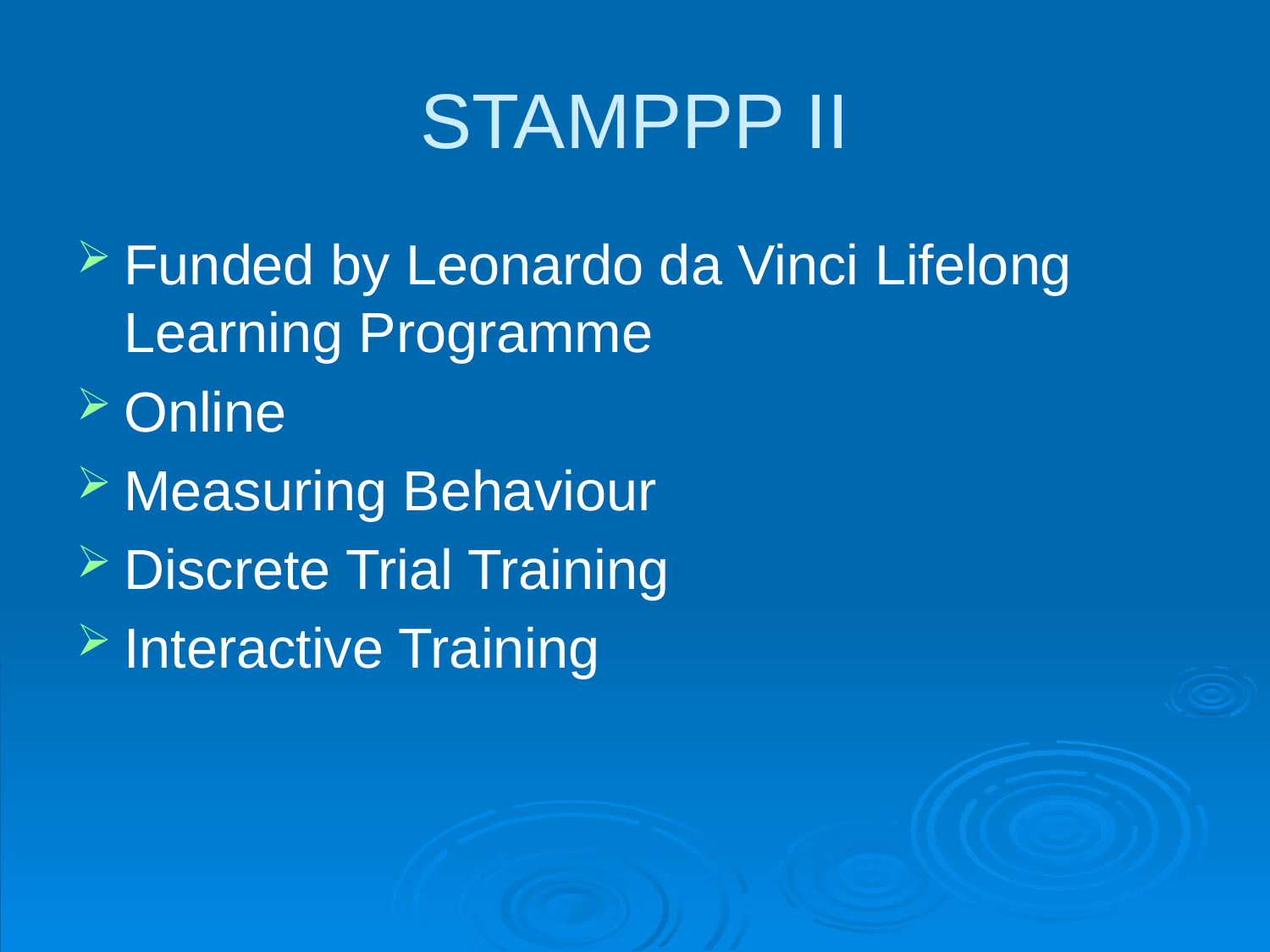

# STAMPPP II
Funded by Leonardo da Vinci Lifelong Learning Programme
Online
Measuring Behaviour
Discrete Trial Training
Interactive Training